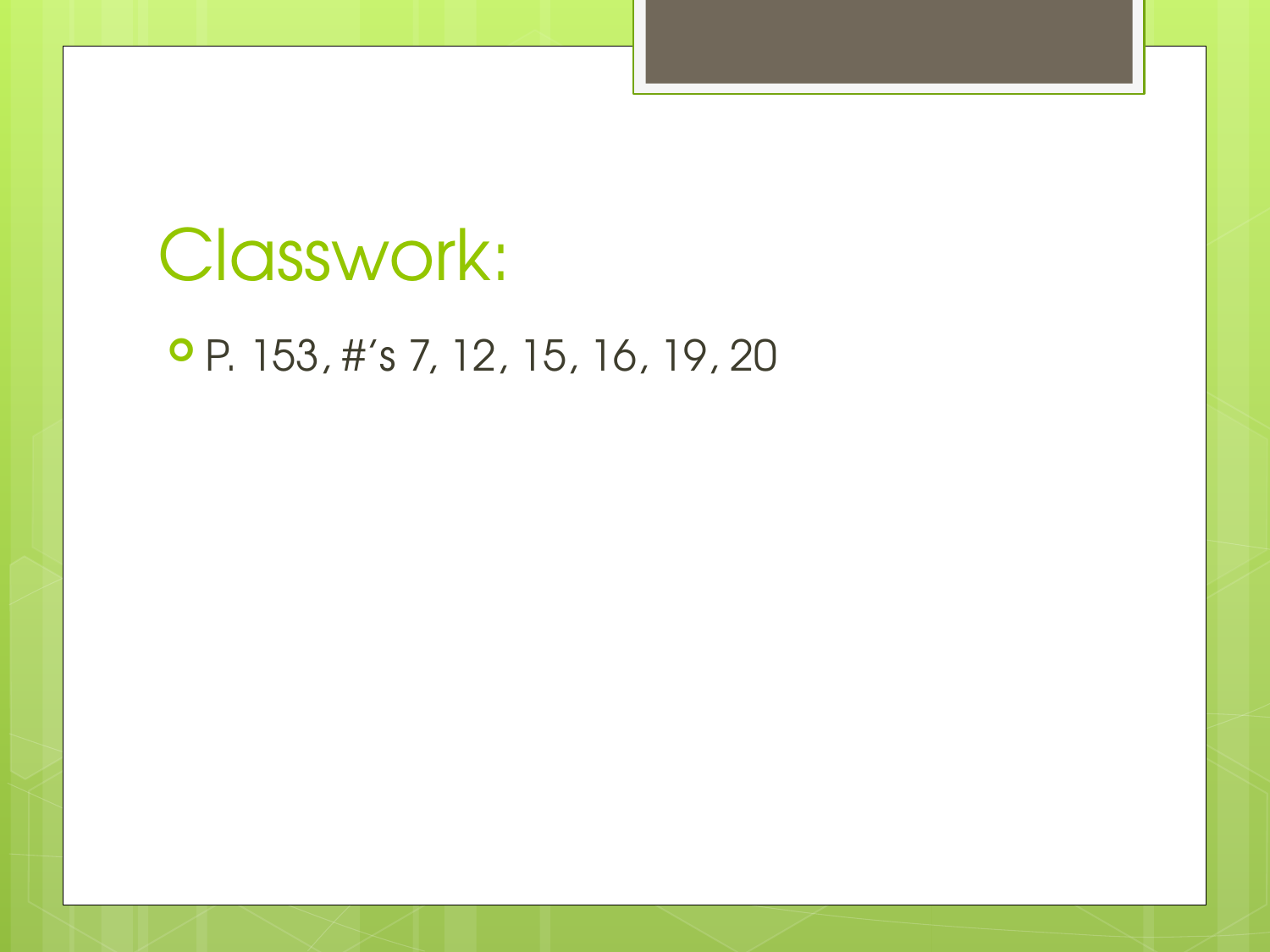

# Classwork:
P. 153, #’s 7, 12, 15, 16, 19, 20